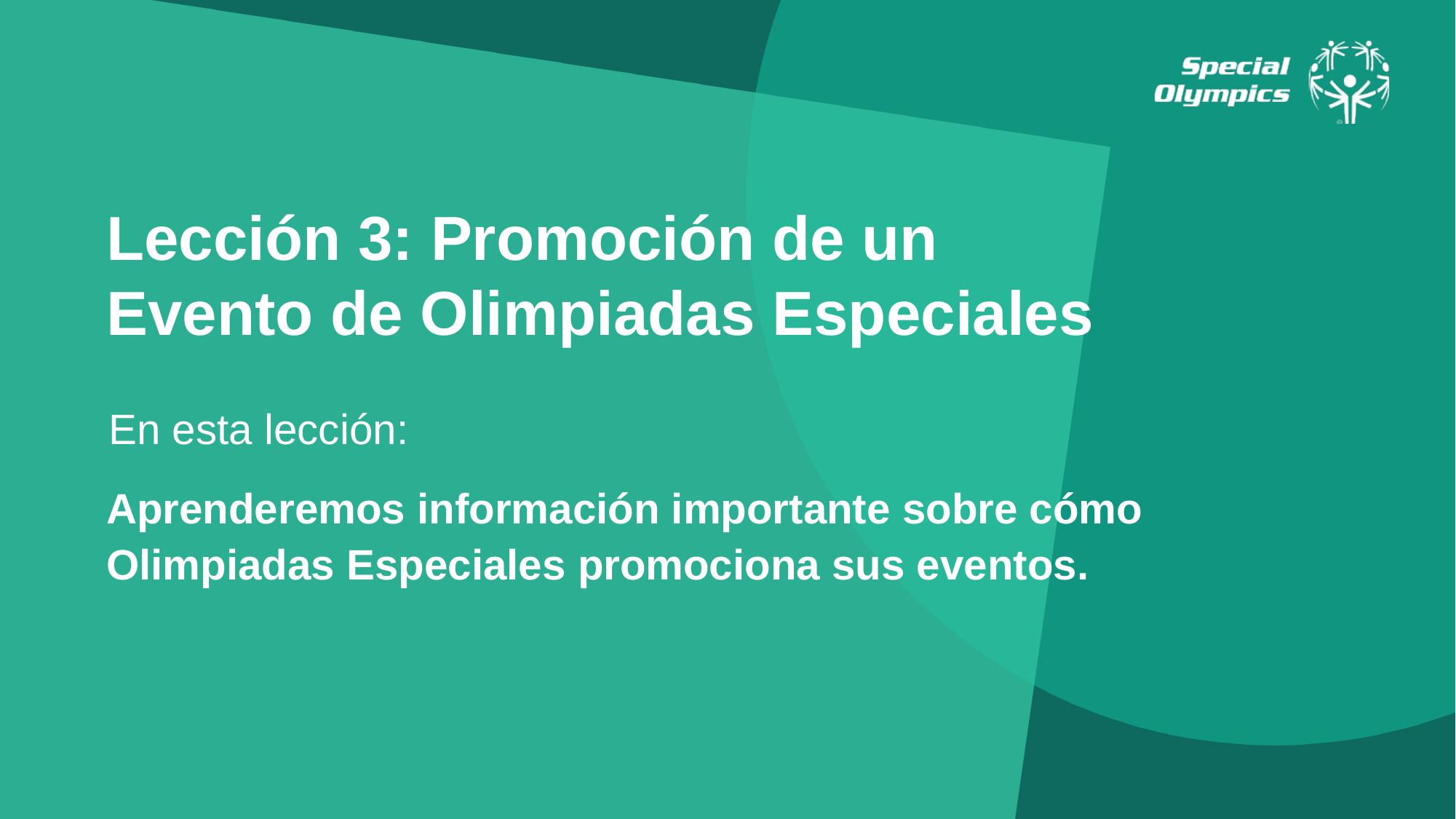

Lección 3: Promoción de un
Evento de Olimpiadas Especiales
En esta lección:
Aprenderemos información importante sobre cómo Olimpiadas Especiales promociona sus eventos.